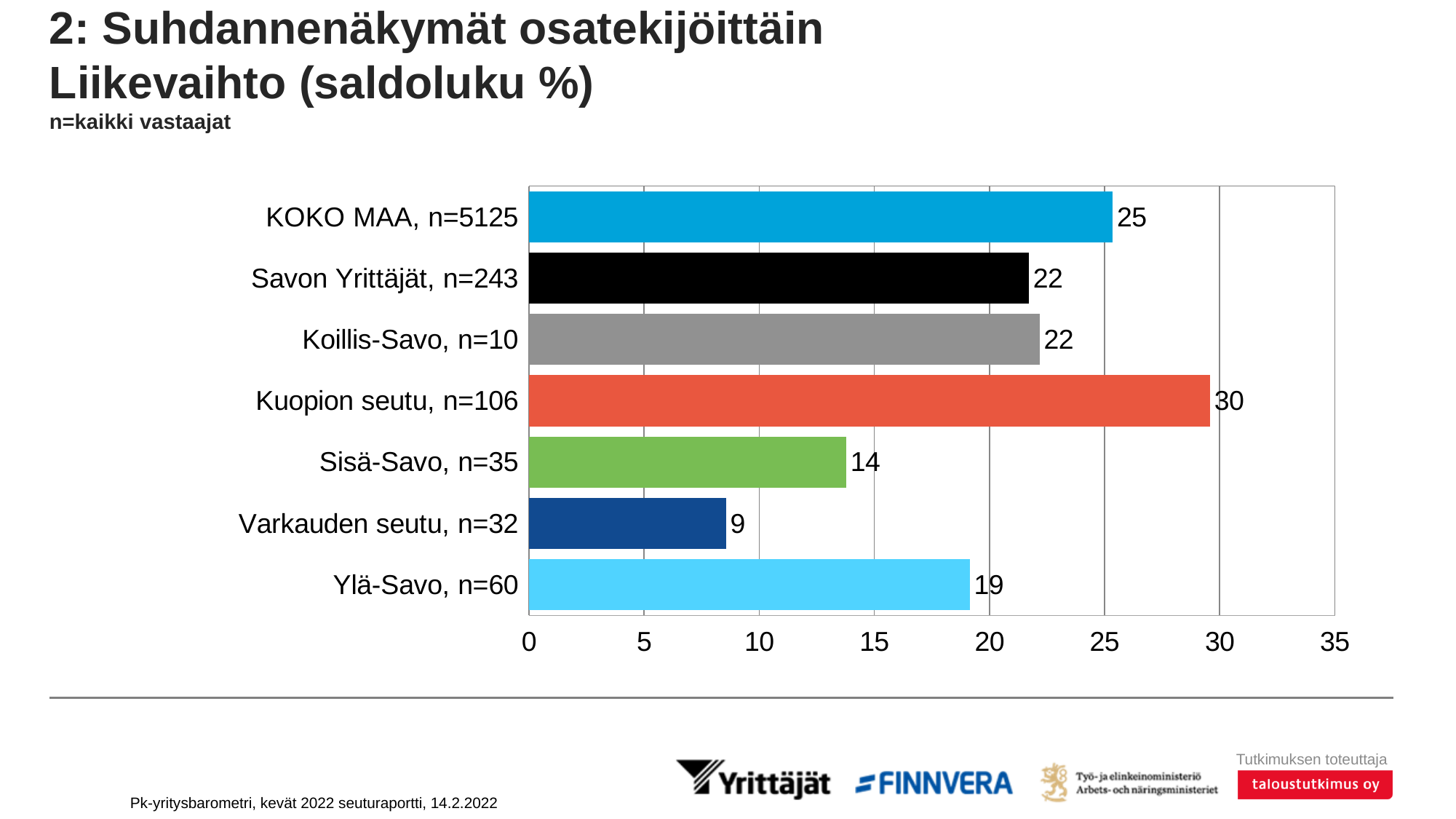

# 2: Suhdannenäkymät osatekijöittäin Liikevaihto (saldoluku %) n=kaikki vastaajat

### Chart

| Category | Saldoluku |
|---|---|
| KOKO MAA, n=5125 | 25.3556 |
| Savon Yrittäjät, n=243 | 21.7145 |
| Koillis-Savo, n=10 | 22.1775 |
| Kuopion seutu, n=106 | 29.5843 |
| Sisä-Savo, n=35 | 13.7849 |
| Varkauden seutu, n=32 | 8.555 |
| Ylä-Savo, n=60 | 19.1397 |
Pk-yritysbarometri, kevät 2022 seuturaportti, 14.2.2022